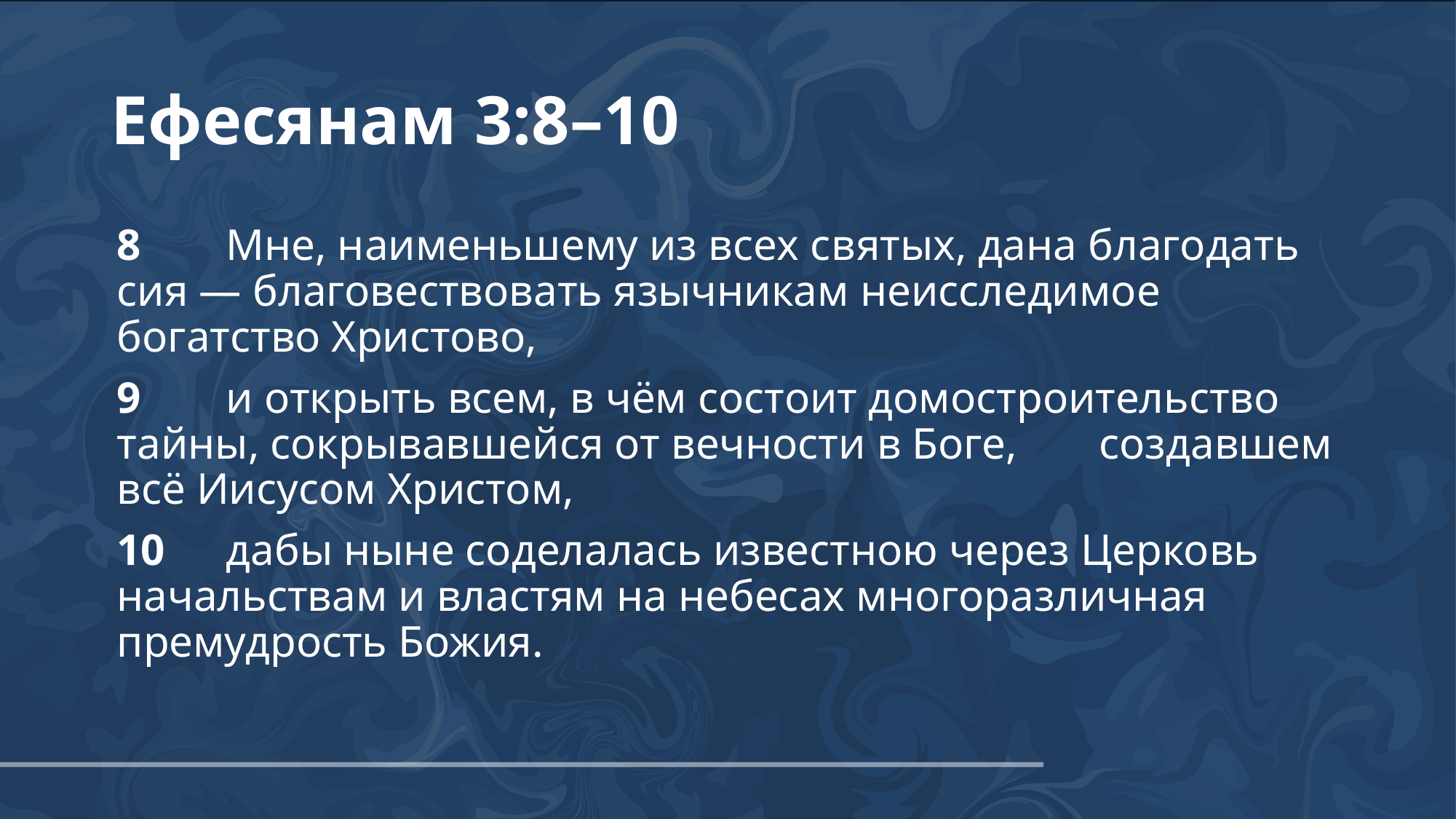

# Ефесянам 3:8–10
8 	Мне, наименьшему из всех святых, дана благодать 	сия — благовествовать язычникам неисследимое 	богатство Христово,
9 	и открыть всем, в чём состоит домостроительство 	тайны, сокрывавшейся от вечности в Боге, 	создавшем всё Иисусом Христом,
10 	дабы ныне соделалась известною через Церковь 	начальствам и властям на небесах многоразличная 	премудрость Божия.